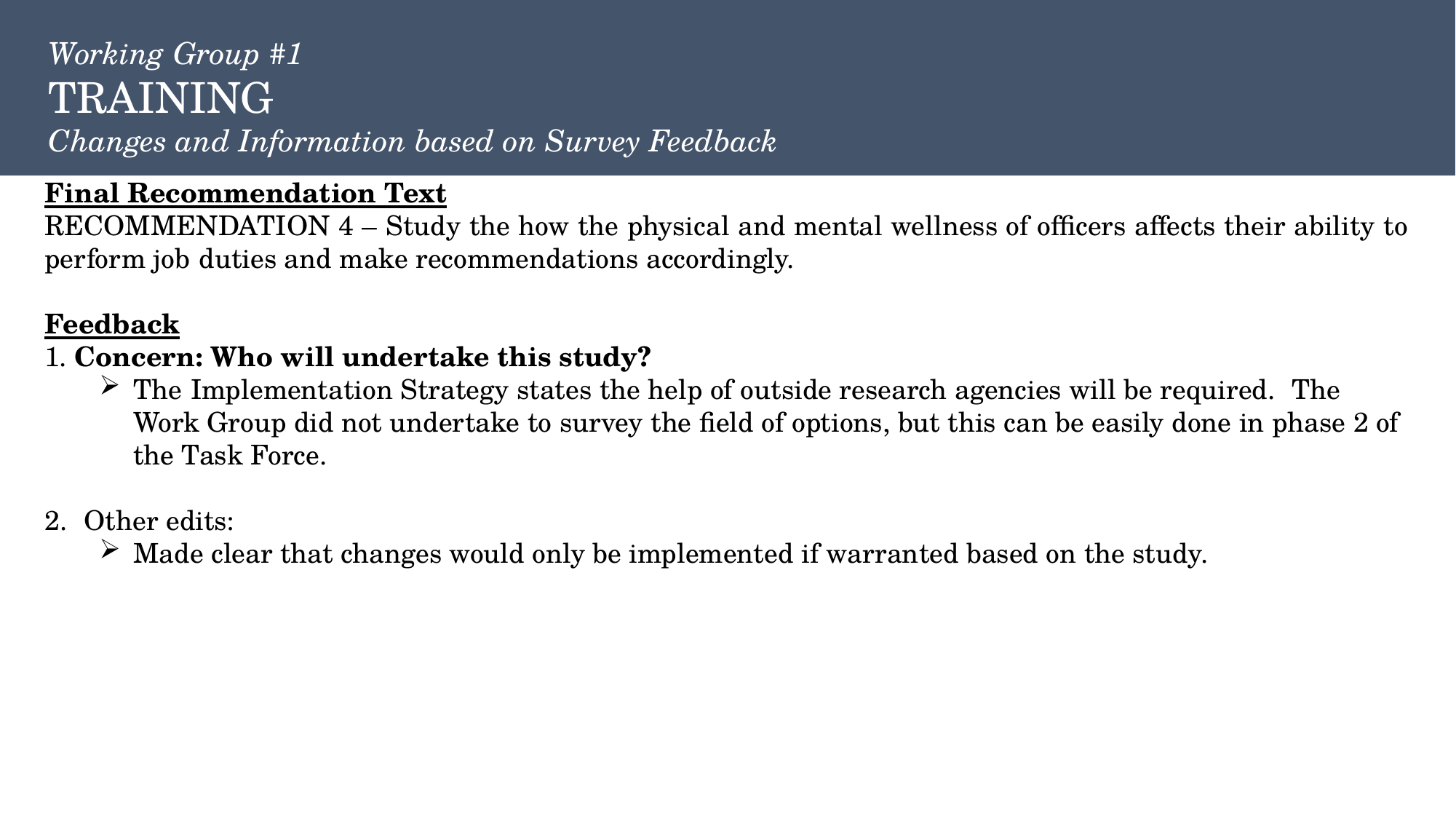

Working Group #1
TRAINING
Changes and Information based on Survey Feedback
Final Recommendation Text
RECOMMENDATION 4 – Study the how the physical and mental wellness of officers affects their ability to perform job duties and make recommendations accordingly.

Feedback
1. Concern: Who will undertake this study?
The Implementation Strategy states the help of outside research agencies will be required.  The Work Group did not undertake to survey the field of options, but this can be easily done in phase 2 of the Task Force.

2.  Other edits:
Made clear that changes would only be implemented if warranted based on the study.